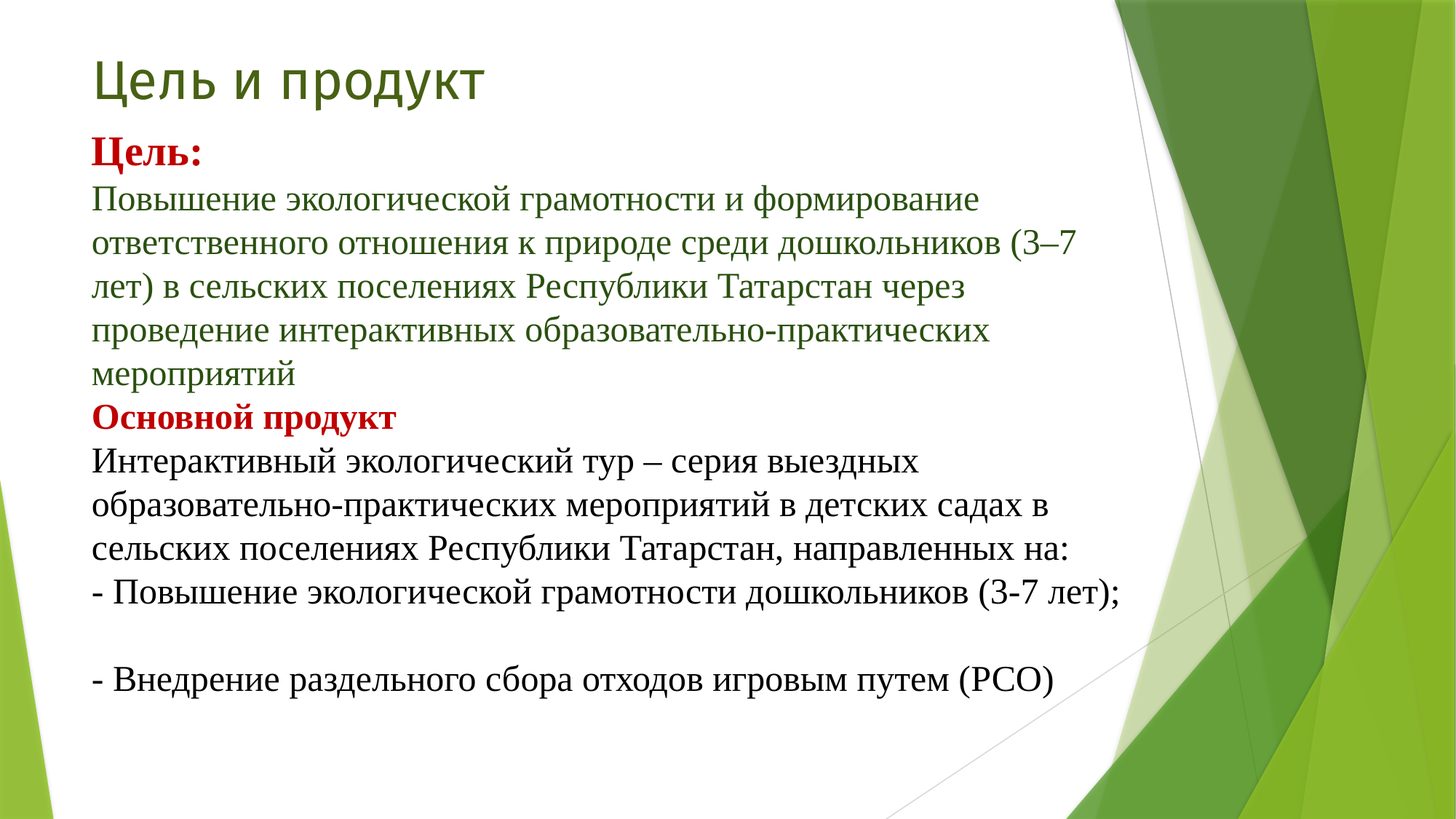

# Цель и продукт
Цель:
Повышение экологической грамотности и формирование ответственного отношения к природе среди дошкольников (3–7 лет) в сельских поселениях Республики Татарстан через проведение интерактивных образовательно-практических мероприятий
Основной продукт
Интерактивный экологический тур – серия выездных образовательно-практических мероприятий в детских садах в сельских поселениях Республики Татарстан, направленных на:
- Повышение экологической грамотности дошкольников (3-7 лет);
- Внедрение раздельного сбора отходов игровым путем (РСО)